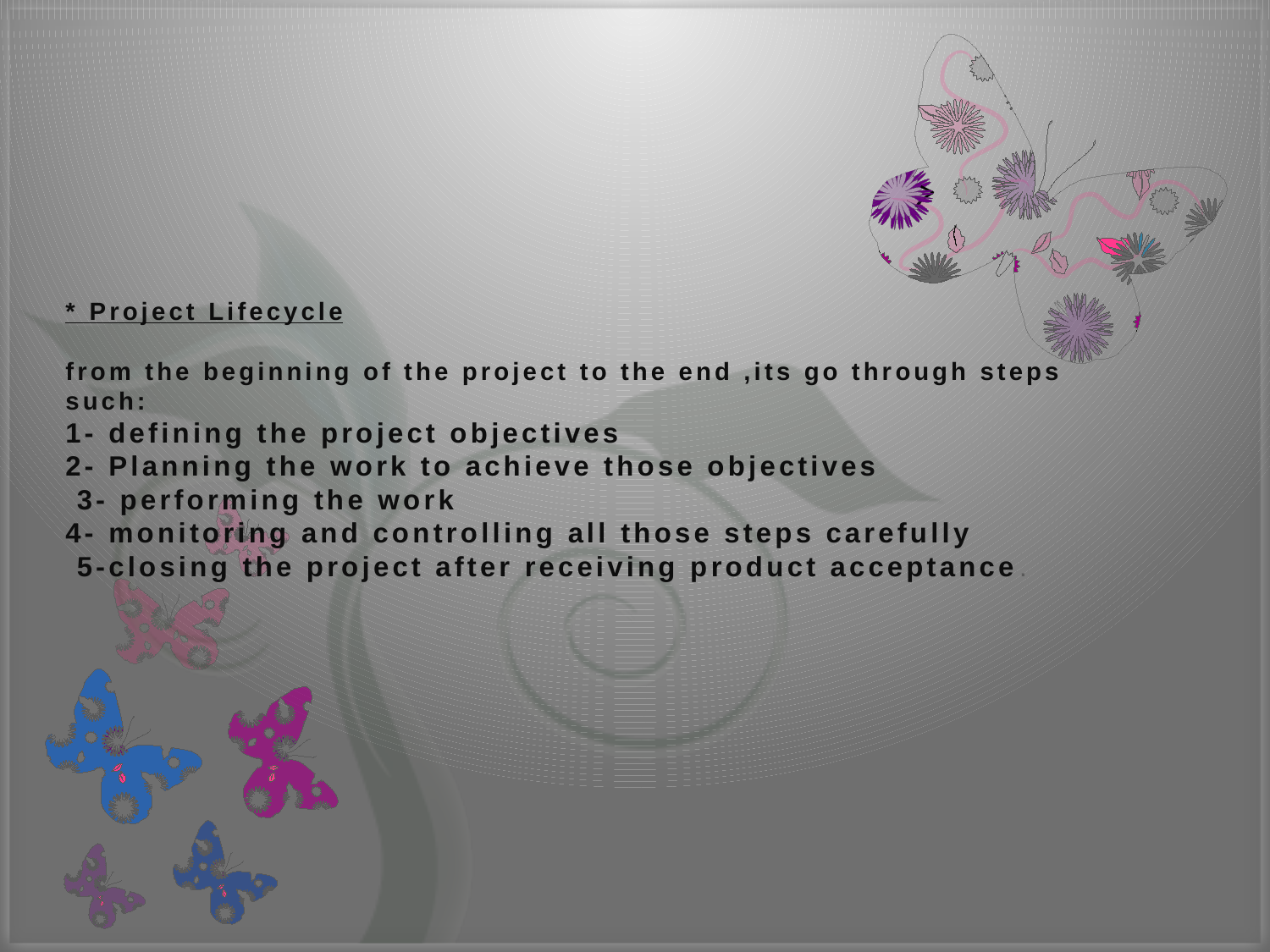

# * Project Lifecycle from the beginning of the project to the end ,its go through steps such: 1- defining the project objectives 2- Planning the work to achieve those objectives 3- performing the work 4- monitoring and controlling all those steps carefully 5-closing the project after receiving product acceptance.